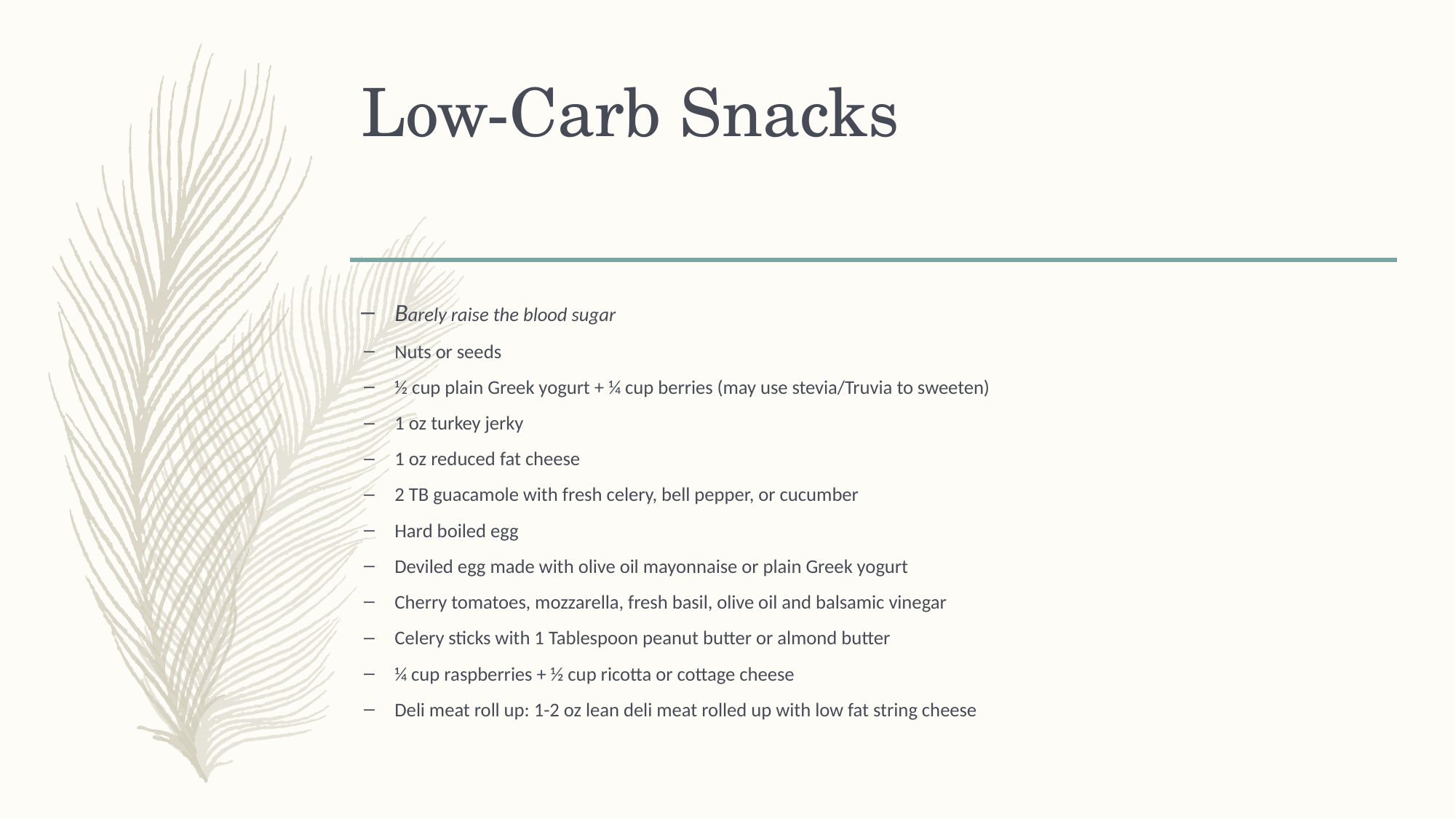

# Low-Carb Snacks
Barely raise the blood sugar
Nuts or seeds
½ cup plain Greek yogurt + ¼ cup berries (may use stevia/Truvia to sweeten)
1 oz turkey jerky
1 oz reduced fat cheese
2 TB guacamole with fresh celery, bell pepper, or cucumber
Hard boiled egg
Deviled egg made with olive oil mayonnaise or plain Greek yogurt
Cherry tomatoes, mozzarella, fresh basil, olive oil and balsamic vinegar
Celery sticks with 1 Tablespoon peanut butter or almond butter
¼ cup raspberries + ½ cup ricotta or cottage cheese
Deli meat roll up: 1-2 oz lean deli meat rolled up with low fat string cheese